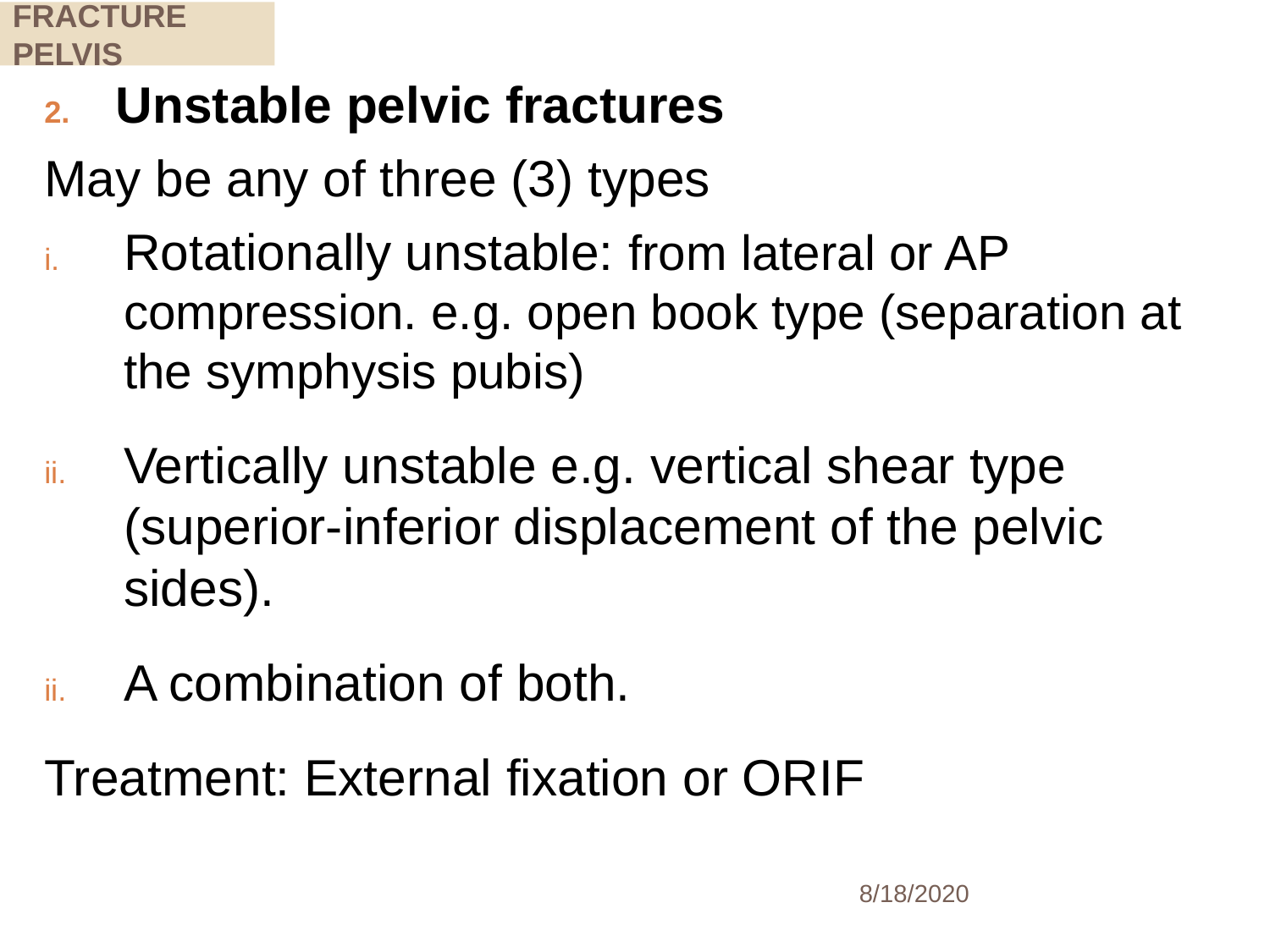

# FRACTURE PELVIS
Unstable pelvic fractures
May be any of three (3) types
Rotationally unstable: from lateral or AP compression. e.g. open book type (separation at the symphysis pubis)
Vertically unstable e.g. vertical shear type (superior-inferior displacement of the pelvic sides).
A combination of both.
Treatment: External fixation or ORIF

290
V.K 2019
8/18/2020